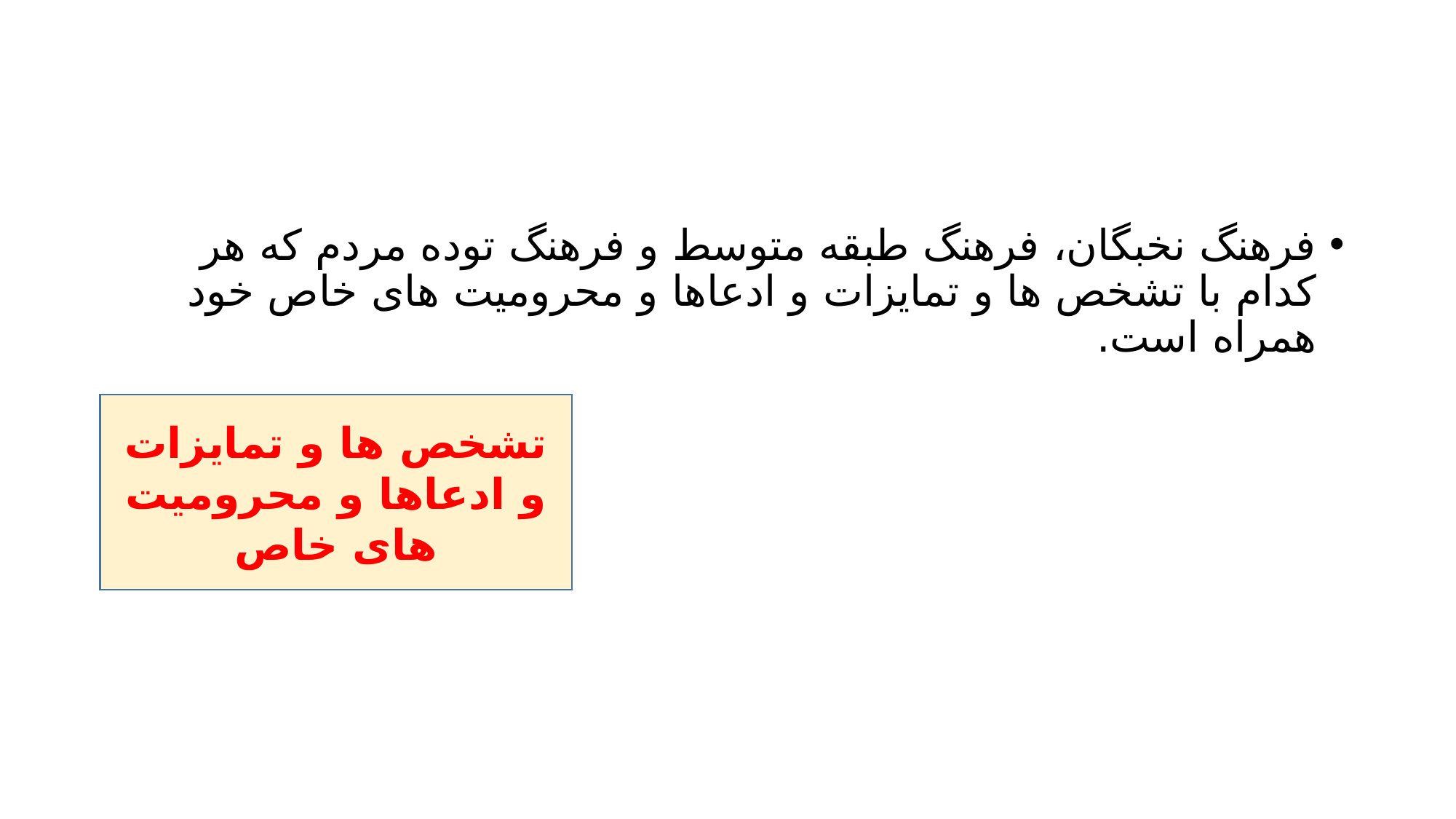

#
فرهنگ نخبگان، فرهنگ طبقه متوسط و فرهنگ توده مردم که هر کدام با تشخص ها و تمایزات و ادعاها و محرومیت های خاص خود همراه است.
تشخص ها و تمایزات و ادعاها و محرومیت های خاص